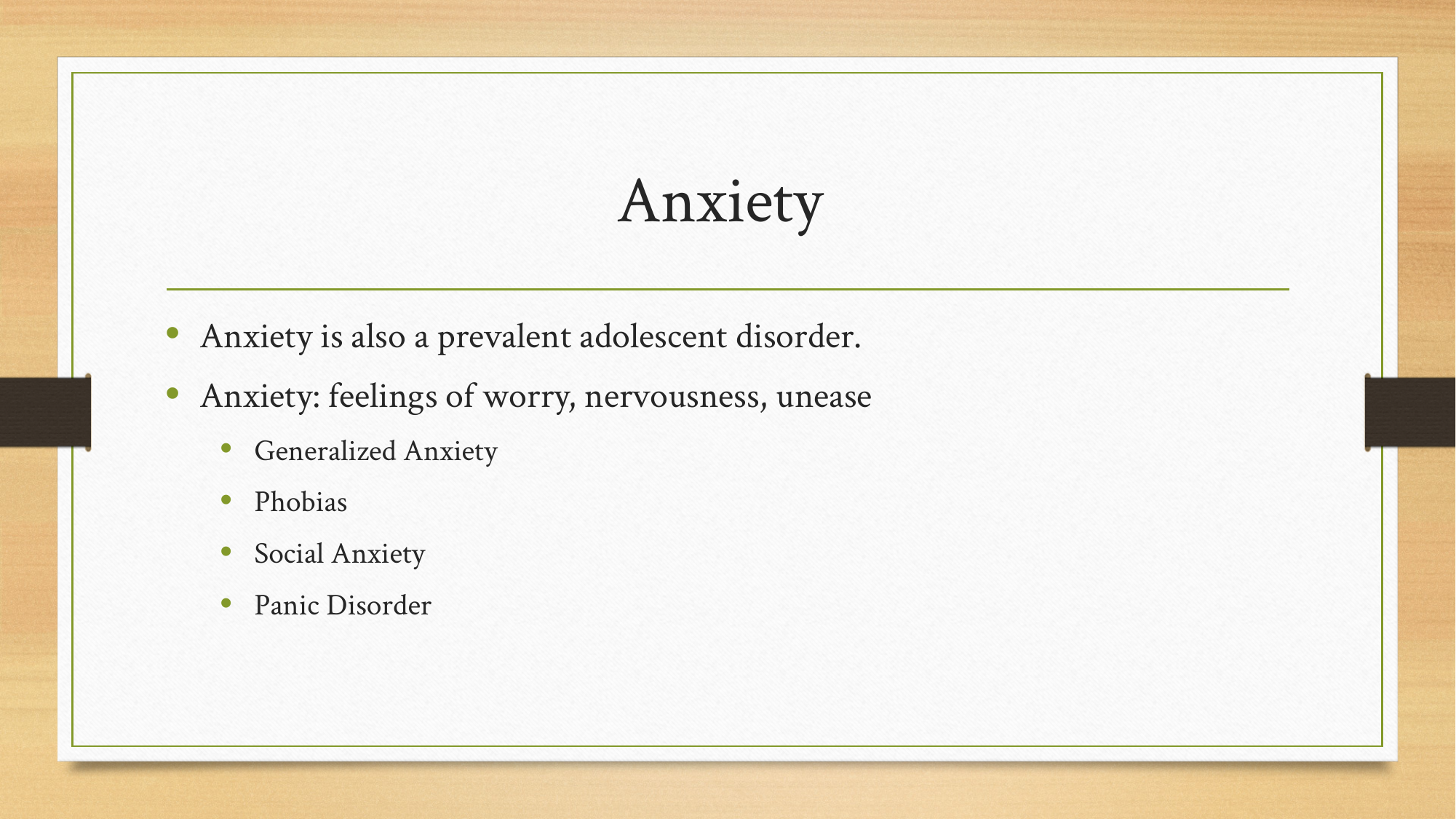

# Anxiety
Anxiety is also a prevalent adolescent disorder.
Anxiety: feelings of worry, nervousness, unease
Generalized Anxiety
Phobias
Social Anxiety
Panic Disorder